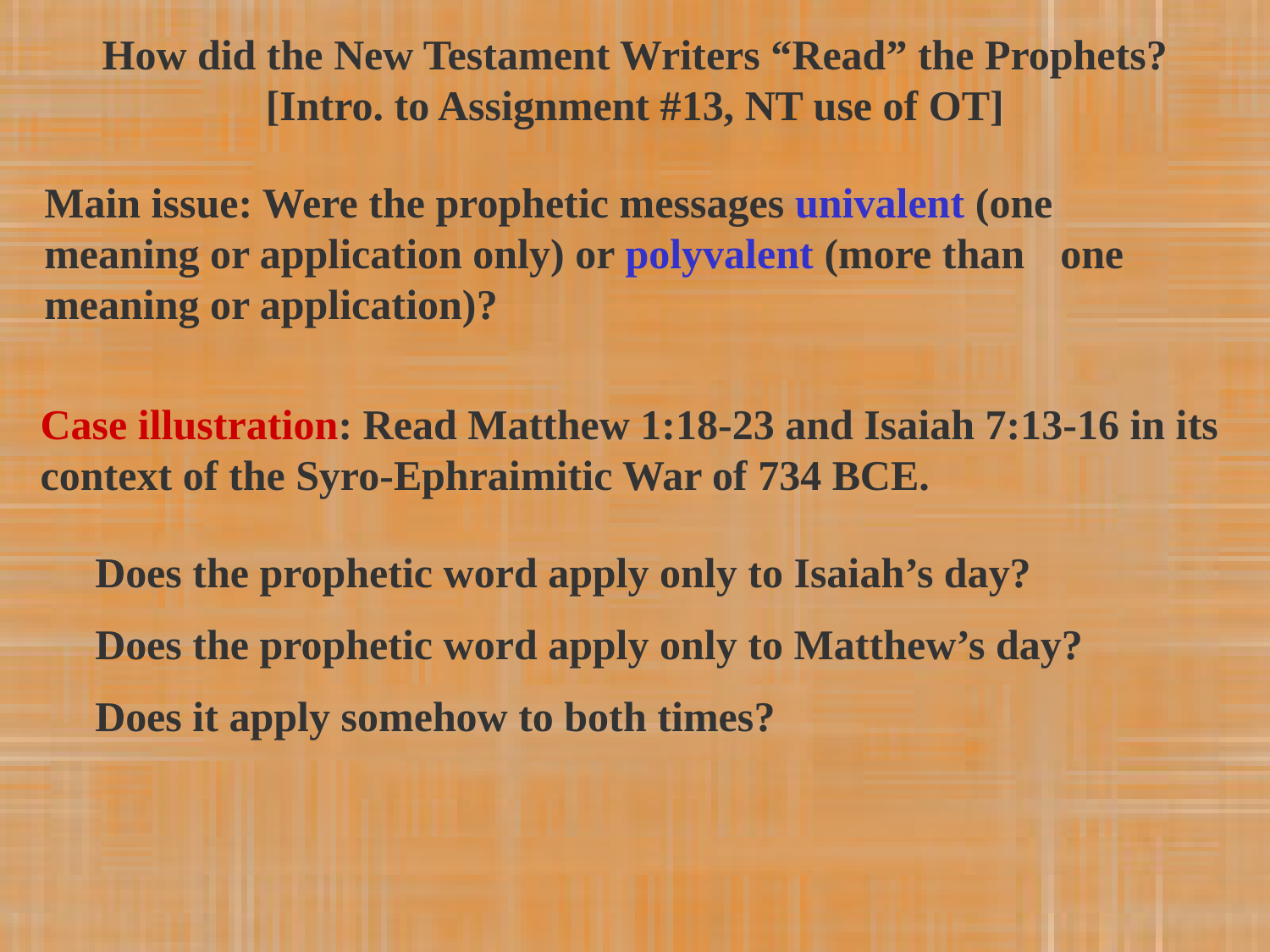

How did the New Testament Writers “Read” the Prophets?
[Intro. to Assignment #13, NT use of OT]
Main issue: Were the prophetic messages univalent (one 	meaning or application only) or polyvalent (more than 	one meaning or application)?
Case illustration: Read Matthew 1:18-23 and Isaiah 7:13-16 in its context of the Syro-Ephraimitic War of 734 BCE.
Does the prophetic word apply only to Isaiah’s day?
Does the prophetic word apply only to Matthew’s day?
Does it apply somehow to both times?